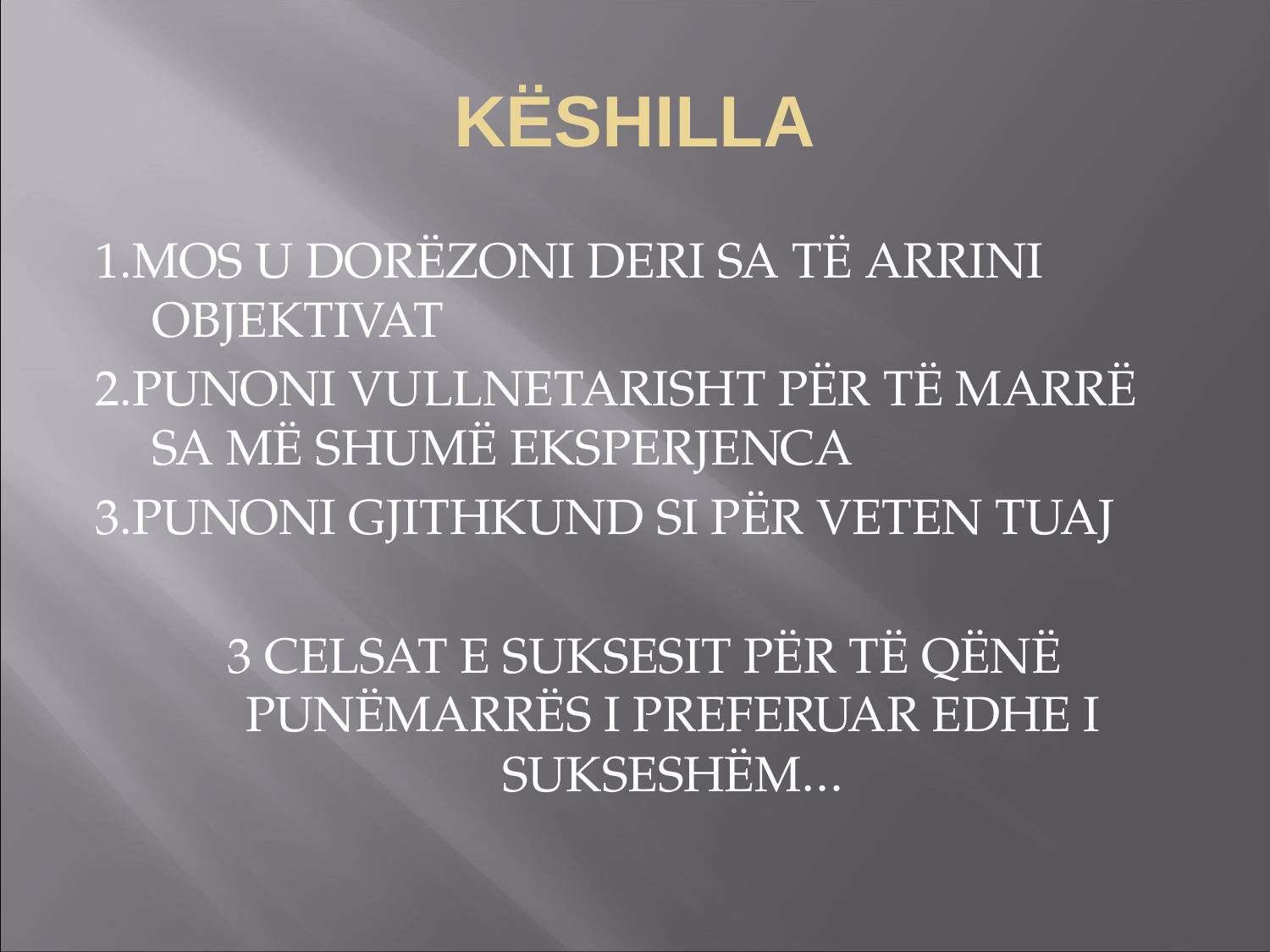

KËSHILLA
1.MOS U DORËZONI DERI SA TË ARRINI OBJEKTIVAT
2.PUNONI VULLNETARISHT PËR TË MARRË SA MË SHUMË EKSPERJENCA
3.PUNONI GJITHKUND SI PËR VETEN TUAJ

3 CELSAT E SUKSESIT PËR TË QËNË PUNËMARRËS I PREFERUAR EDHE I SUKSESHËM…